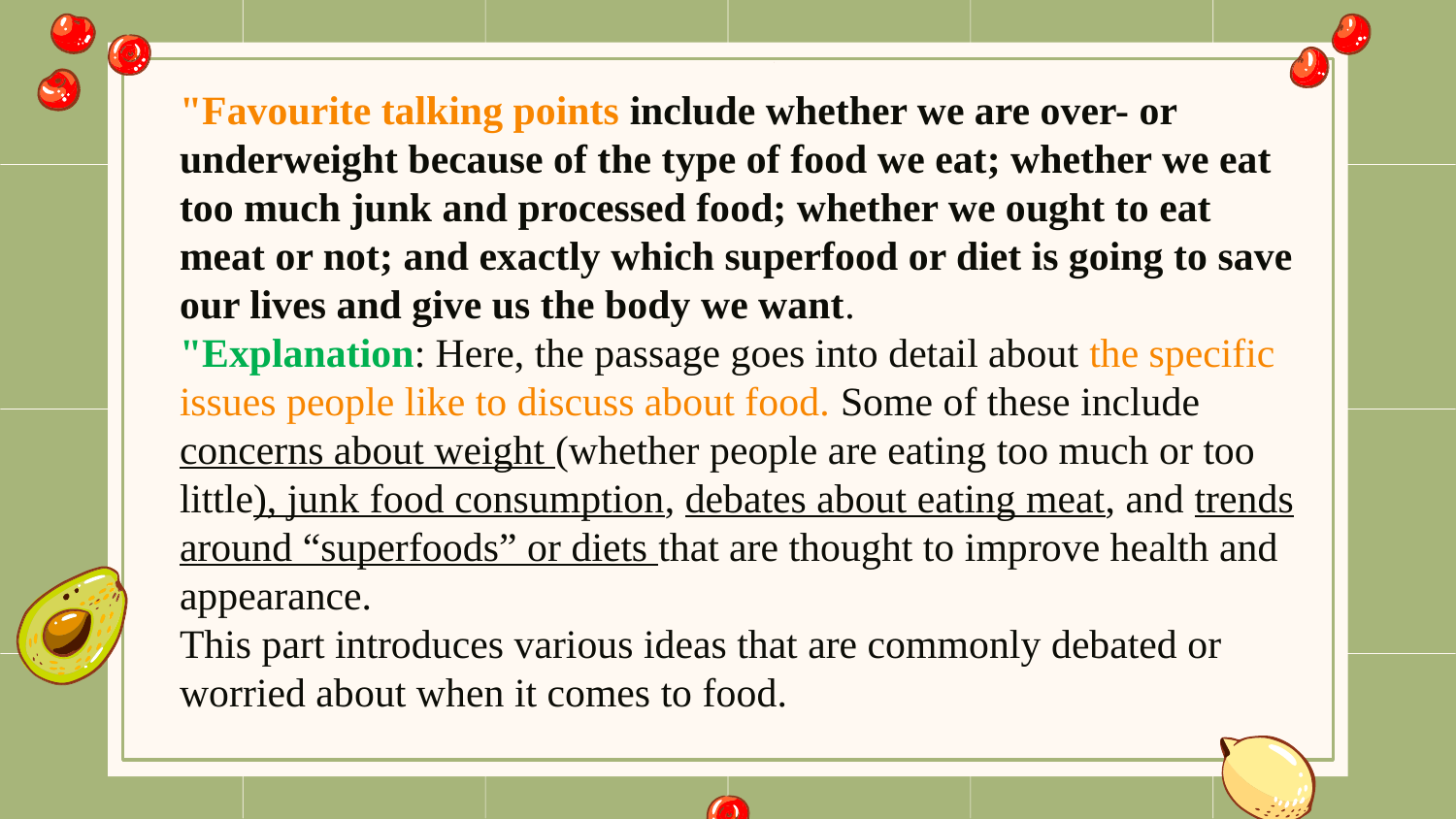

"Favourite talking points include whether we are over- or underweight because of the type of food we eat; whether we eat too much junk and processed food; whether we ought to eat meat or not; and exactly which superfood or diet is going to save our lives and give us the body we want.
"Explanation: Here, the passage goes into detail about the specific issues people like to discuss about food. Some of these include concerns about weight (whether people are eating too much or too little), junk food consumption, debates about eating meat, and trends around “superfoods” or diets that are thought to improve health and appearance.
This part introduces various ideas that are commonly debated or worried about when it comes to food.